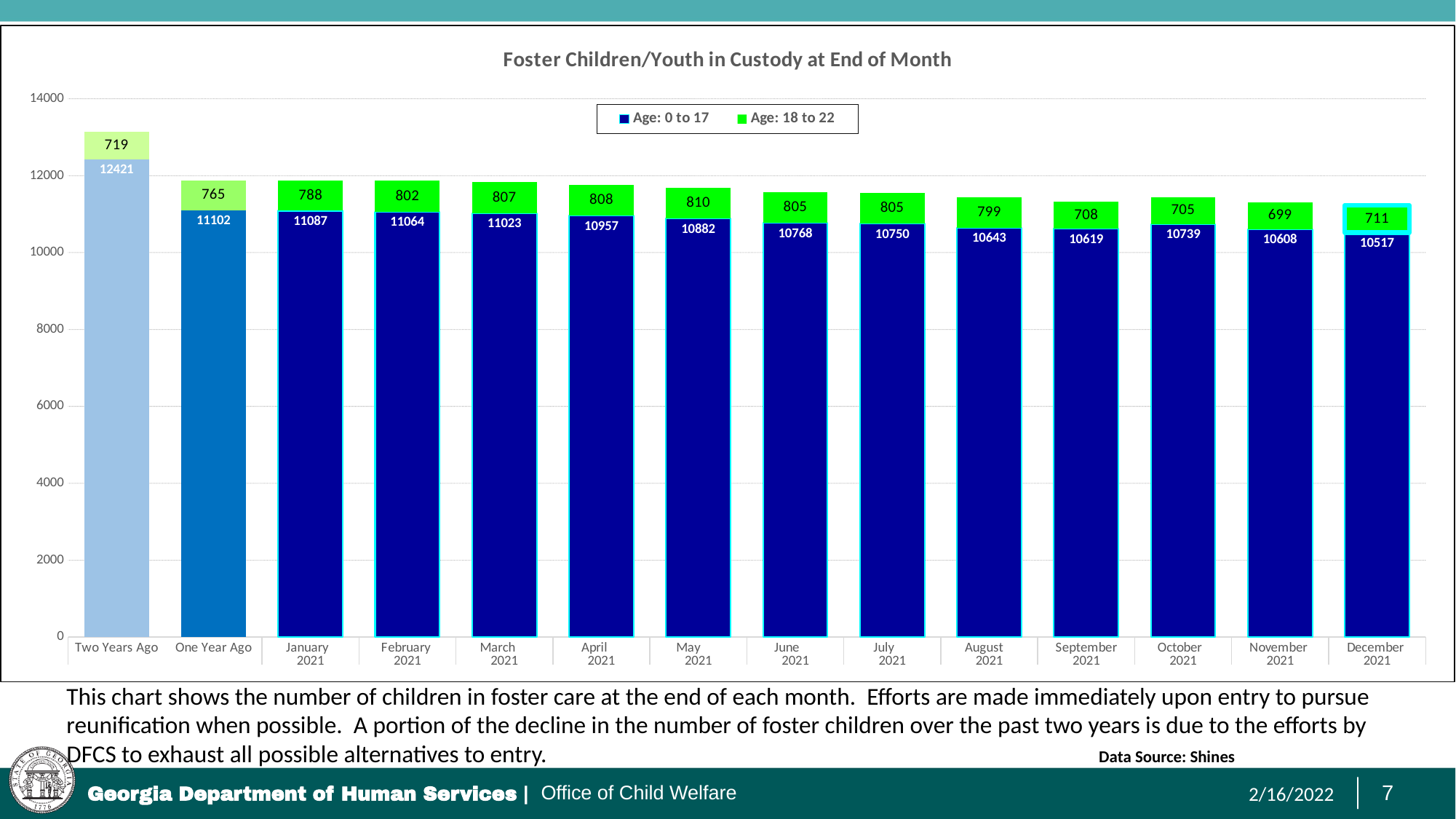

### Chart: Foster Children/Youth in Custody at End of Month

| Category | Age: 0 to 17 | Age: 18 to 22 |
|---|---|---|
| Two Years Ago | 12421.0 | 719.0 |
| One Year Ago | 11102.0 | 765.0 |
| January   | 11087.0 | 788.0 |
| February  | 11064.0 | 802.0 |
| March     | 11023.0 | 807.0 |
| April     | 10957.0 | 808.0 |
| May       | 10882.0 | 810.0 |
| June      | 10768.0 | 805.0 |
| July      | 10750.0 | 805.0 |
| August    | 10643.0 | 799.0 |
| September | 10619.0 | 708.0 |
| October   | 10739.0 | 705.0 |
| November  | 10608.0 | 699.0 |
| December  | 10517.0 | 711.0 |
This chart shows the number of children in foster care at the end of each month.  Efforts are made immediately upon entry to pursue reunification when possible.  A portion of the decline in the number of foster children over the past two years is due to the efforts by DFCS to exhaust all possible alternatives to entry.                                                                                                     Data Source: Shines
2/16/2022
Office of Child Welfare